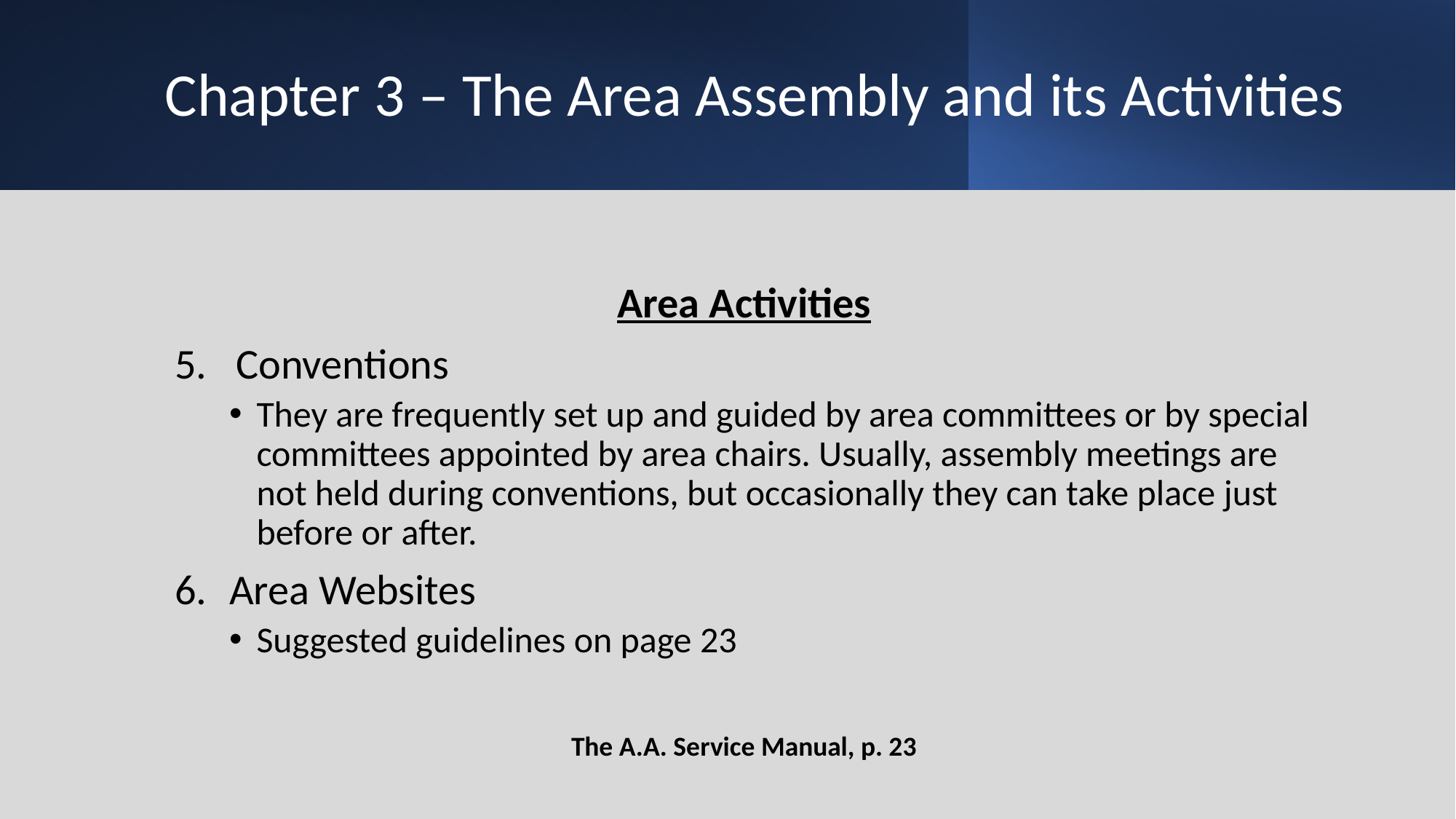

# Chapter 3 – The Area Assembly and its Activities
Area Activities
Conventions
They are frequently set up and guided by area committees or by special committees appointed by area chairs. Usually, assembly meetings are not held during conventions, but occasionally they can take place just before or after.
Area Websites
Suggested guidelines on page 23
The A.A. Service Manual, p. 23